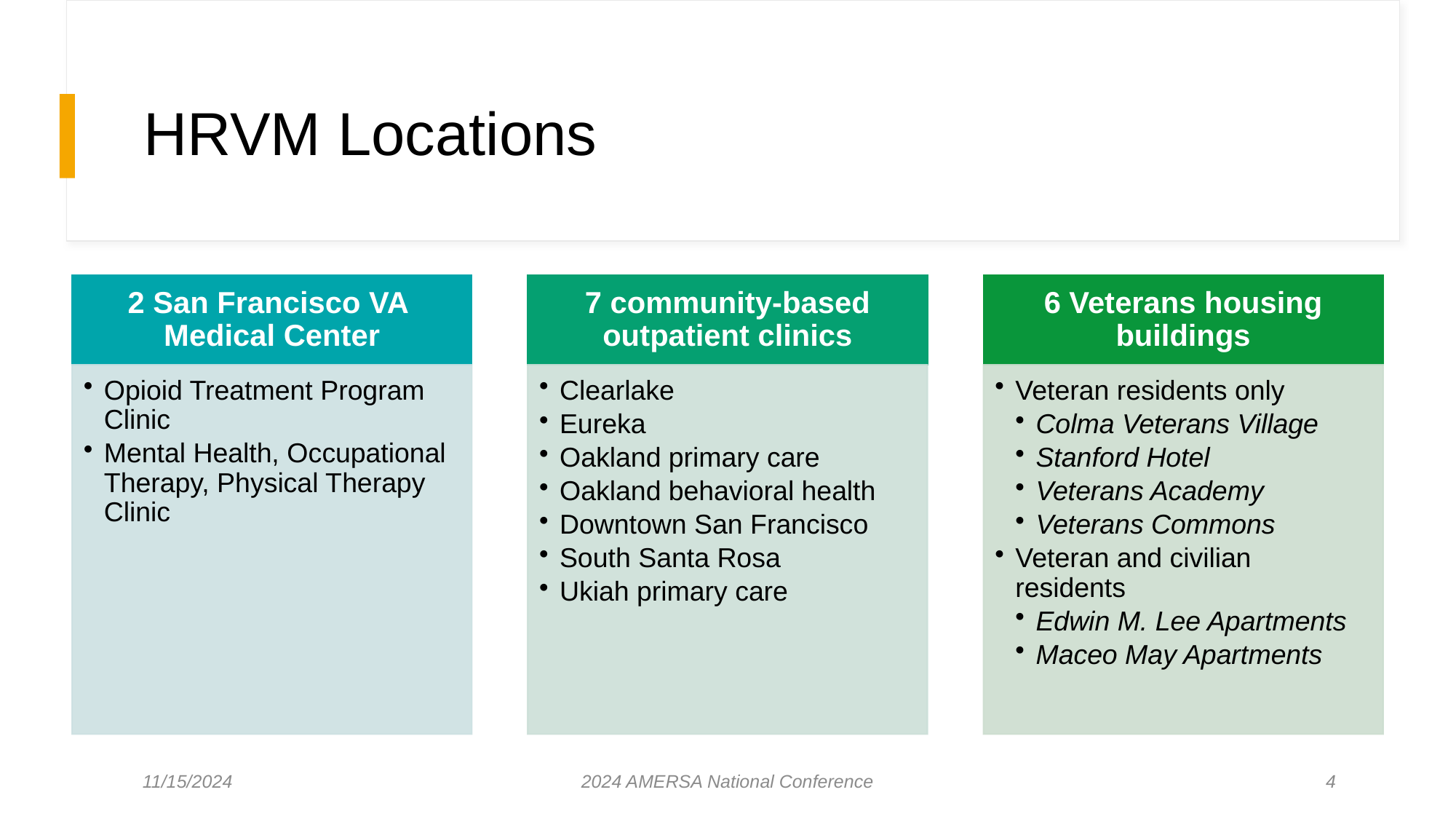

# HRVM Locations
2 San Francisco VA  Medical Center
Opioid Treatment Program Clinic
Mental Health, Occupational Therapy, Physical Therapy Clinic
7 community-based outpatient clinics
Clearlake
Eureka
Oakland primary care
Oakland behavioral health
Downtown San Francisco
South Santa Rosa
Ukiah primary care
6 Veterans housing buildings
Veteran residents only
Colma Veterans Village
Stanford Hotel
Veterans Academy
Veterans Commons
Veteran and civilian residents
Edwin M. Lee Apartments
Maceo May Apartments

11/15/2024
2024 AMERSA National Conference
4